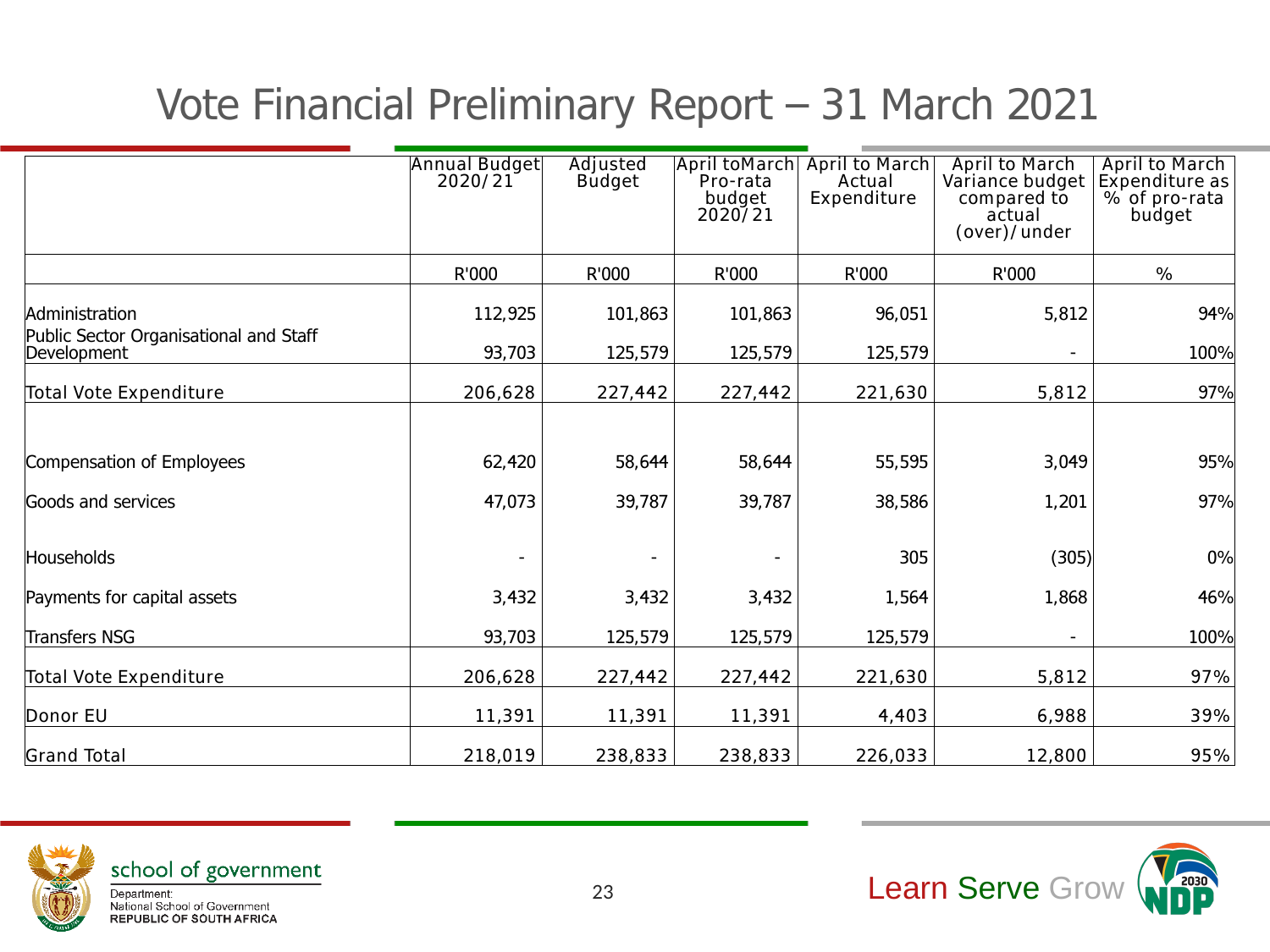

# Vote Financial Preliminary Report – 31 March 2021
|  | Annual Budget 2020/21 | Adjusted Budget | April toMarch Pro-rata budget 2020/21 | April to March Actual Expenditure | April to March Variance budget compared to actual (over)/under | April to March Expenditure as % of pro-rata budget |
| --- | --- | --- | --- | --- | --- | --- |
|  | R'000 | R'000 | R'000 | R'000 | R'000 | % |
| Administration | 112,925 | 101,863 | 101,863 | 96,051 | 5,812 | 94% |
| Public Sector Organisational and Staff Development | 93,703 | 125,579 | 125,579 | 125,579 | - | 100% |
| Total Vote Expenditure | 206,628 | 227,442 | 227,442 | 221,630 | 5,812 | 97% |
|  |  |  |  |  |  |  |
| Compensation of Employees | 62,420 | 58,644 | 58,644 | 55,595 | 3,049 | 95% |
| Goods and services | 47,073 | 39,787 | 39,787 | 38,586 | 1,201 | 97% |
| Households | - | - | - | 305 | (305) | 0% |
| Payments for capital assets | 3,432 | 3,432 | 3,432 | 1,564 | 1,868 | 46% |
| Transfers NSG | 93,703 | 125,579 | 125,579 | 125,579 | - | 100% |
| Total Vote Expenditure | 206,628 | 227,442 | 227,442 | 221,630 | 5,812 | 97% |
| Donor EU | 11,391 | 11,391 | 11,391 | 4,403 | 6,988 | 39% |
| Grand Total | 218,019 | 238,833 | 238,833 | 226,033 | 12,800 | 95% |
23